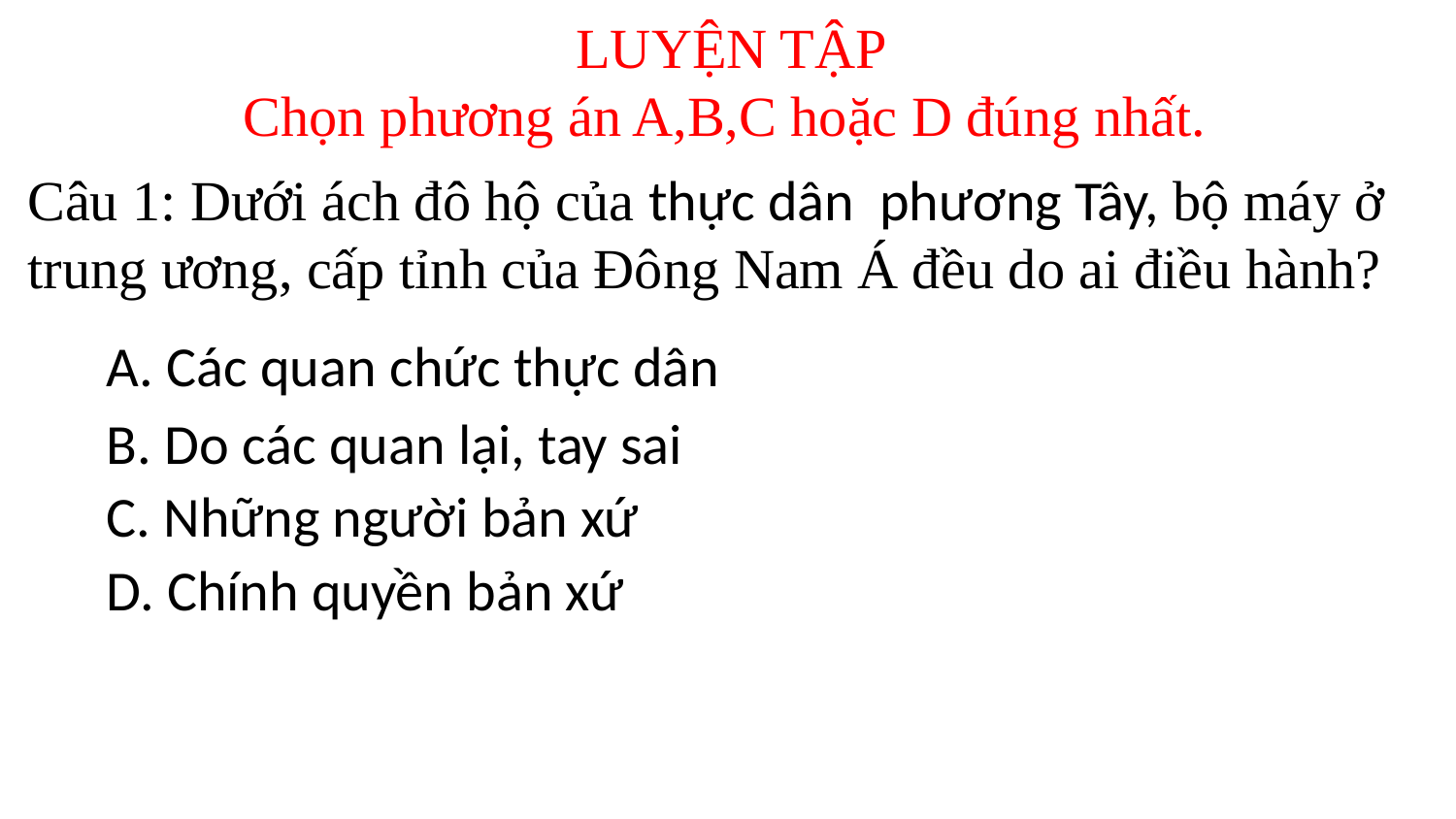

# LUYỆN TẬP Chọn phương án A,B,C hoặc D đúng nhất.
Câu 1: Dưới ách đô hộ của thực dân  phương Tây, bộ máy ở trung ương, cấp tỉnh của Đông Nam Á đều do ai điều hành?
A. Các quan chức thực dân
B. Do các quan lại, tay sai
C. Những người bản xứ
D. Chính quyền bản xứ